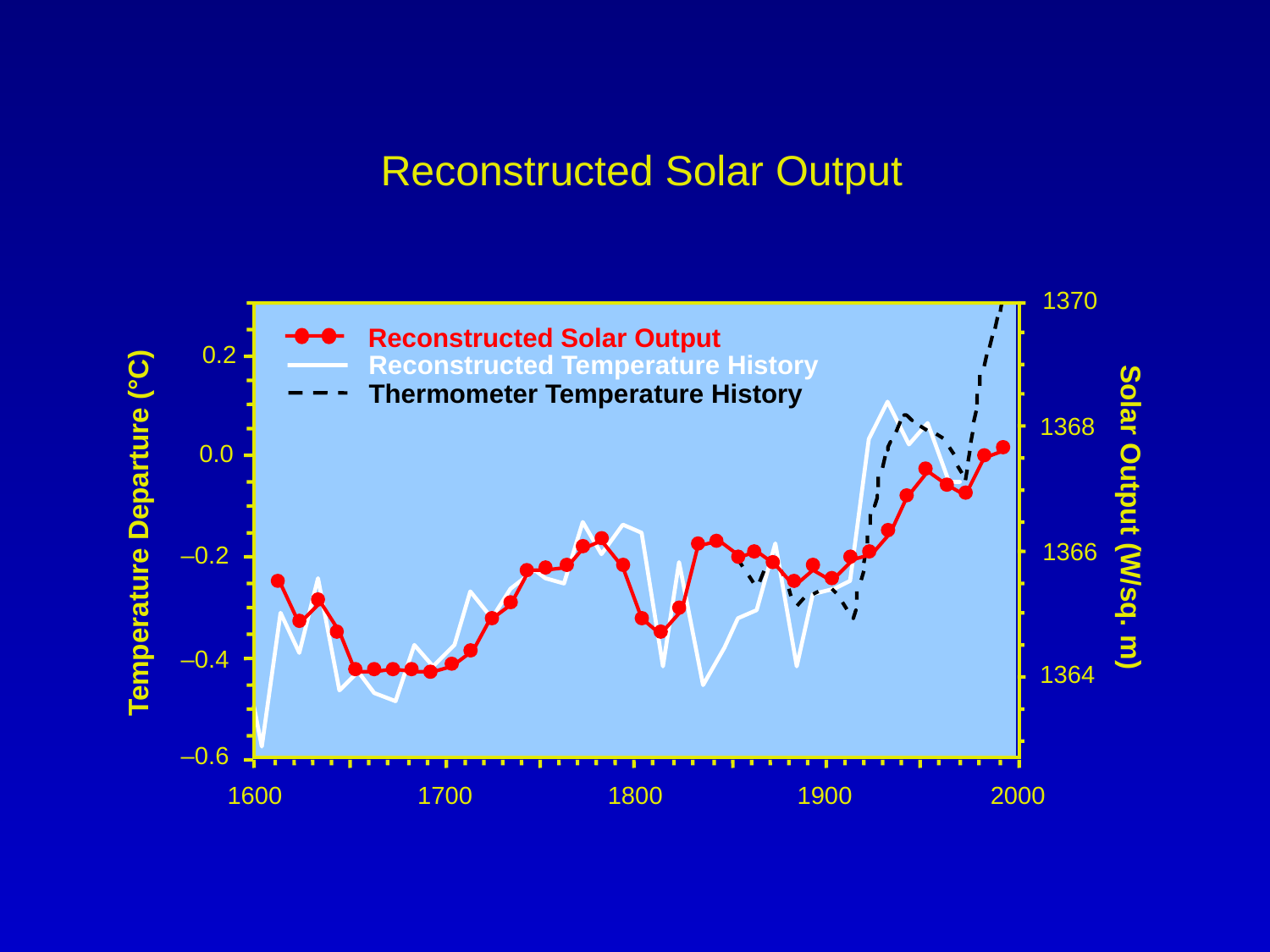

Reconstructed Solar Output
1370

Reconstructed Solar Output

0.2

Reconstructed Temperature History

Thermometer Temperature History

1368

0.0

Solar Output (W/sq. m)

Temperature Departure (°C)

1366

–0.2

–0.4

1364

–0.6

1600
1700
1800
1900
2000